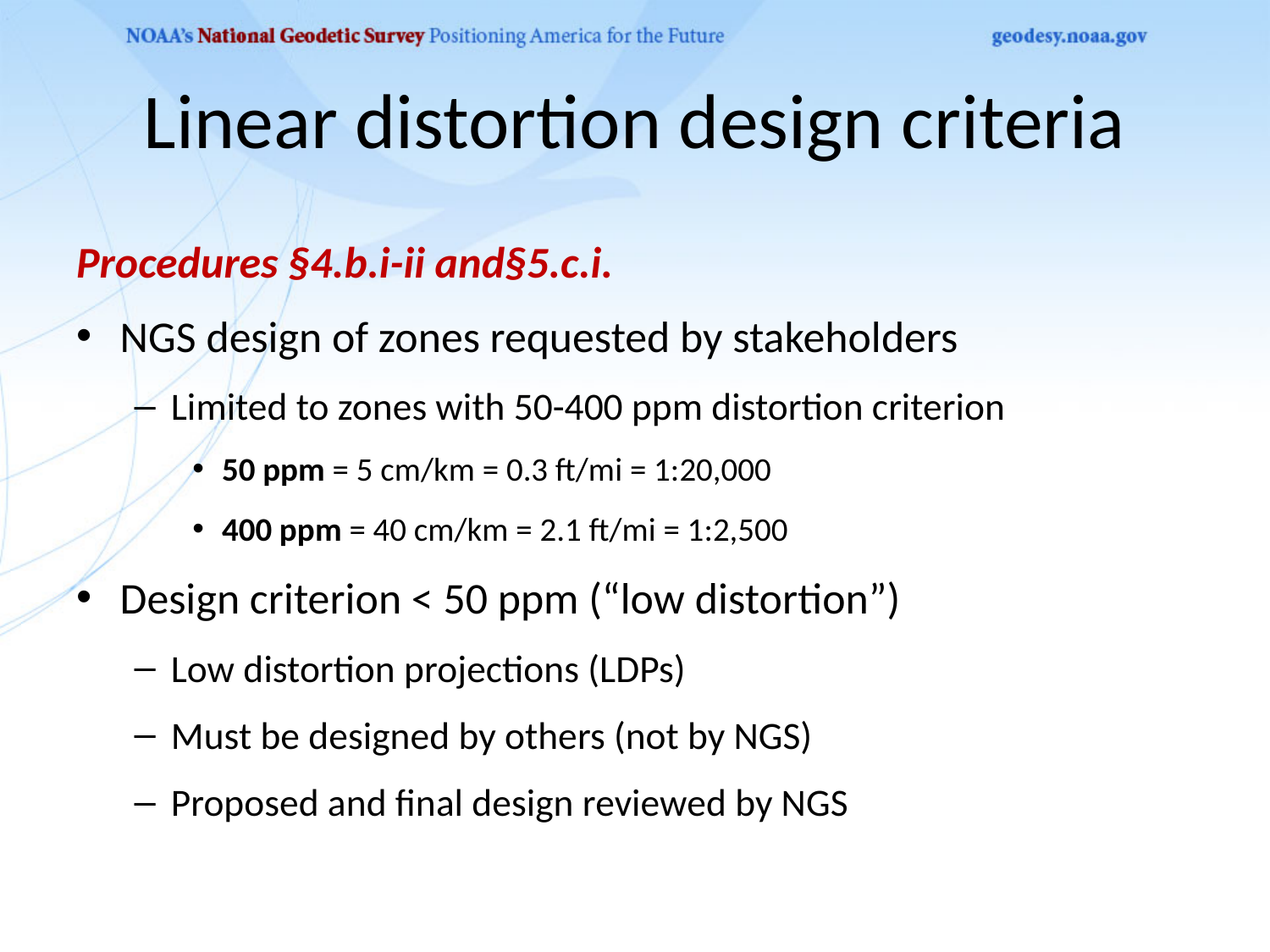

# Linear distortion design criteria
Procedures §4.b.i-ii and§5.c.i.
NGS design of zones requested by stakeholders
Limited to zones with 50-400 ppm distortion criterion
50 ppm = 5 cm/km = 0.3 ft/mi = 1:20,000
400 ppm = 40 cm/km = 2.1 ft/mi = 1:2,500
Design criterion < 50 ppm (“low distortion”)
Low distortion projections (LDPs)
Must be designed by others (not by NGS)
Proposed and final design reviewed by NGS